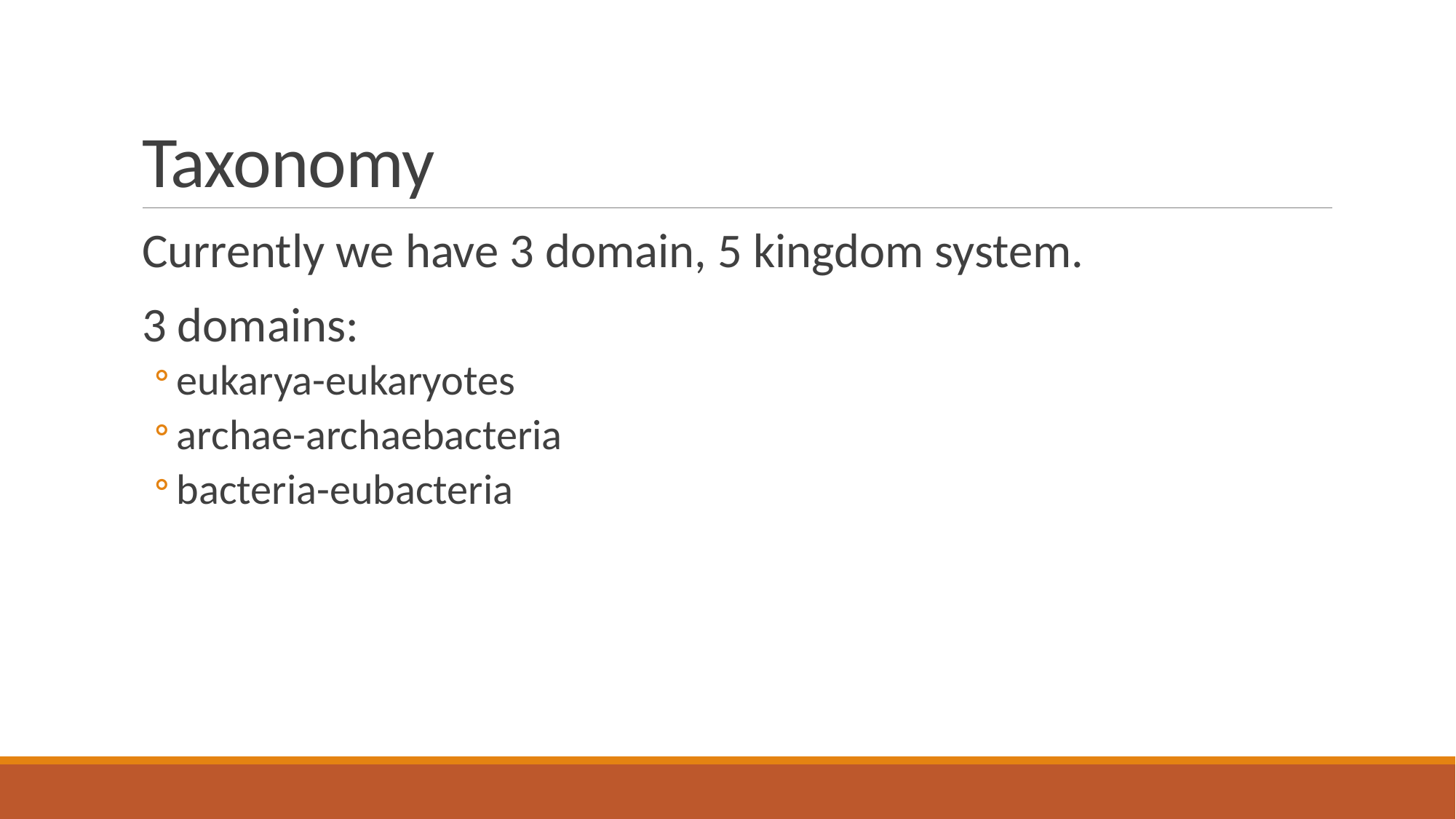

# Taxonomy
Currently we have 3 domain, 5 kingdom system.
3 domains:
eukarya-eukaryotes
archae-archaebacteria
bacteria-eubacteria